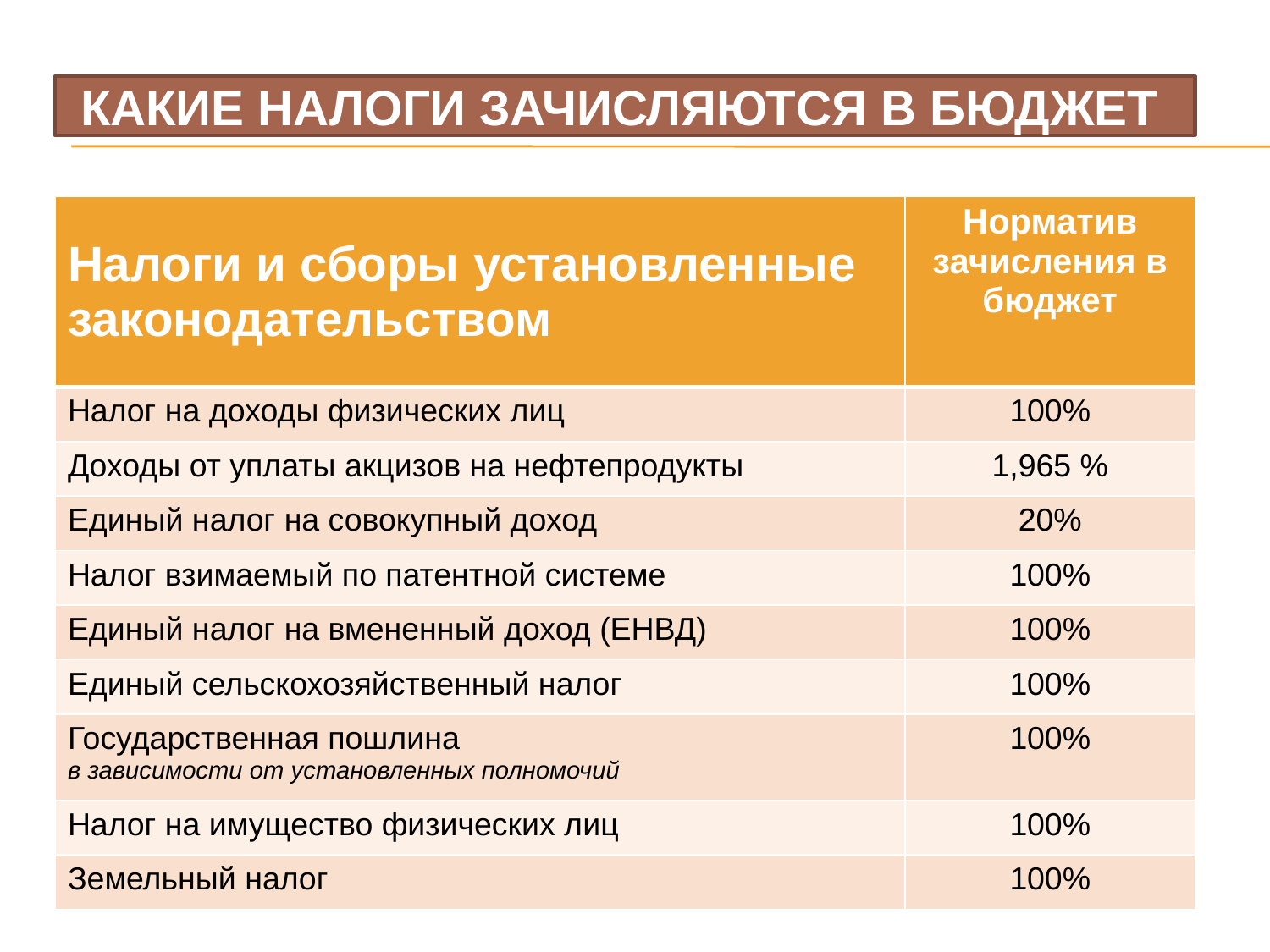

КАКИЕ НАЛОГИ ЗАЧИСЛЯЮТСЯ В БЮДЖЕТ
| Налоги и сборы установленные законодательством | Норматив зачисления в бюджет |
| --- | --- |
| Налог на доходы физических лиц | 100% |
| Доходы от уплаты акцизов на нефтепродукты | 1,965 % |
| Единый налог на совокупный доход | 20% |
| Налог взимаемый по патентной системе | 100% |
| Единый налог на вмененный доход (ЕНВД) | 100% |
| Единый сельскохозяйственный налог | 100% |
| Государственная пошлина в зависимости от установленных полномочий | 100% |
| Налог на имущество физических лиц | 100% |
| Земельный налог | 100% |